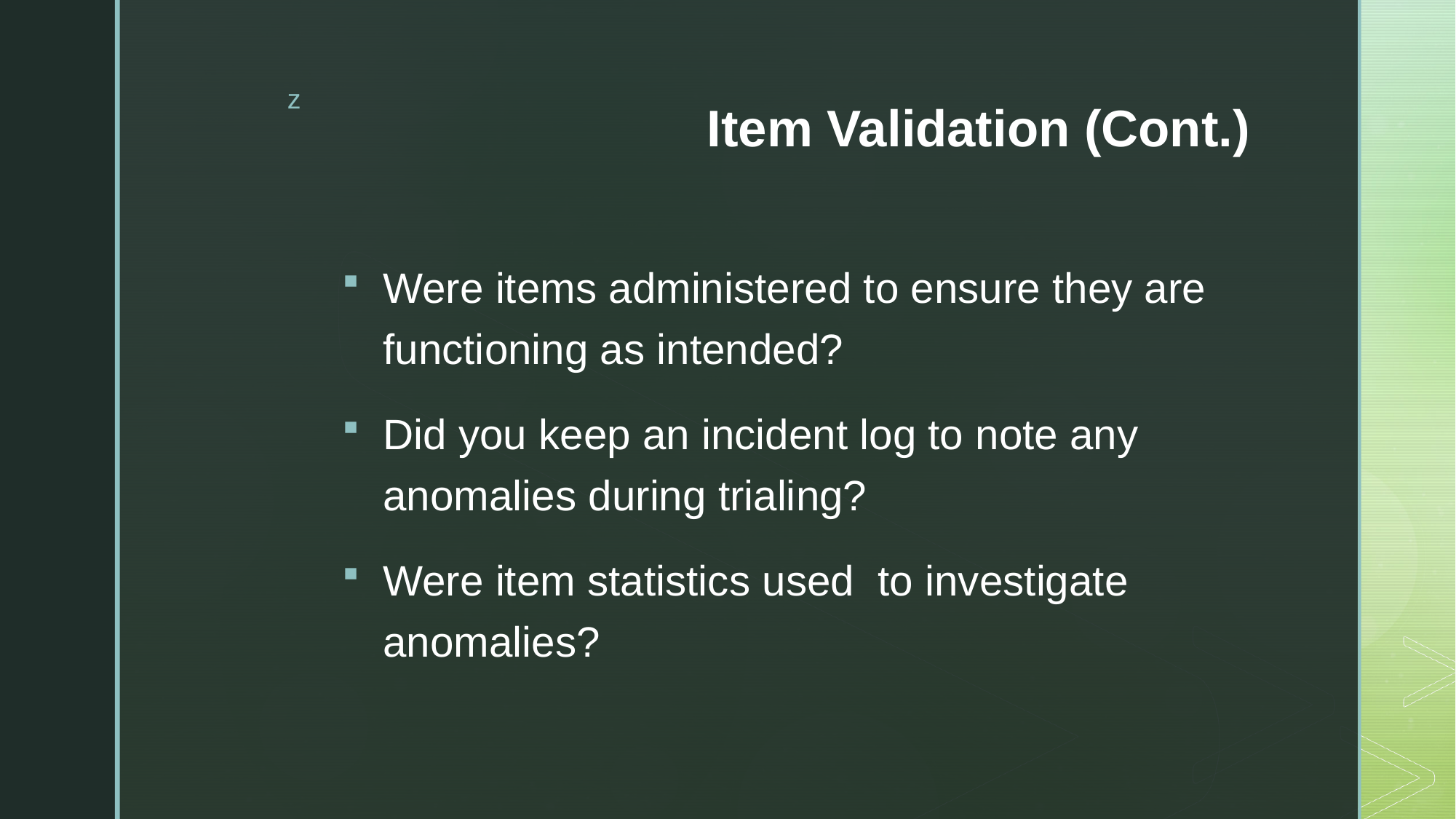

# Item Validation (Cont.)
Were items administered to ensure they are functioning as intended?
Did you keep an incident log to note any anomalies during trialing?
Were item statistics used  to investigate anomalies?